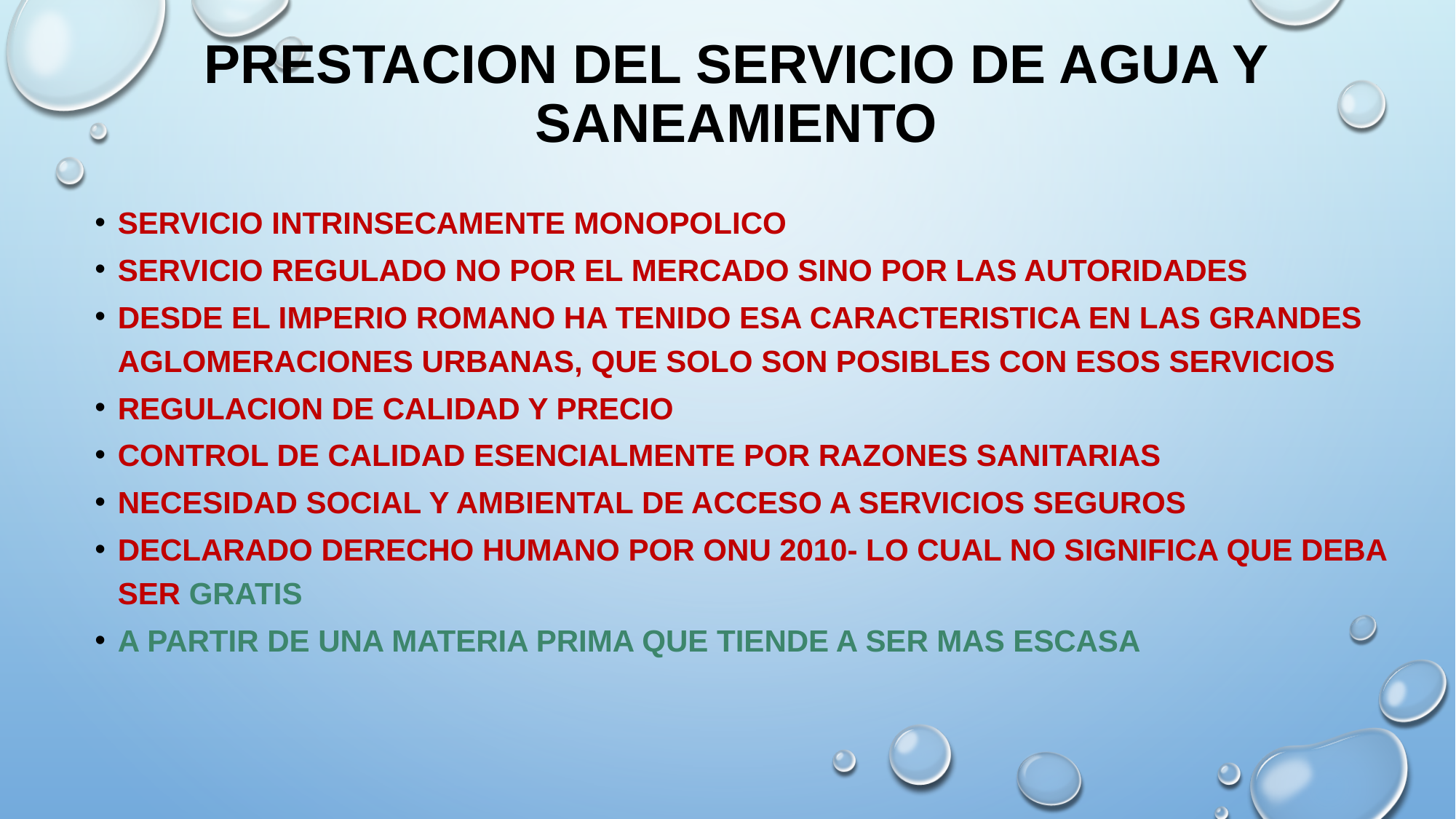

# PRESTACION DEL SERVICIO DE AGUA Y SANEAMIENTO
SERVICIO INTRINSECAMENTE MONOPOLICO
SERVICIO REGULADO NO POR EL MERCADO SINO POR LAS AUTORIDADES
DESDE EL IMPERIO ROMANO HA TENIDO ESA CARACTERISTICA EN LAS GRANDES AGLOMERACIONES URBANAS, QUE SOLO SON POSIBLES CON ESOS SERVICIOS
REGULACION DE CALIDAD Y PRECIO
CONTROL DE CALIDAD ESENCIALMENTE POR RAZONES SANITARIAS
NECESIDAD SOCIAL Y AMBIENTAL DE ACCESO A SERVICIOS SEGUROS
DECLARADO DERECHO HUMANO POR ONU 2010- LO CUAL NO SIGNIFICA QUE DEBA SER GRATIS
A partir de una materia prima que tiende a ser mas escasa